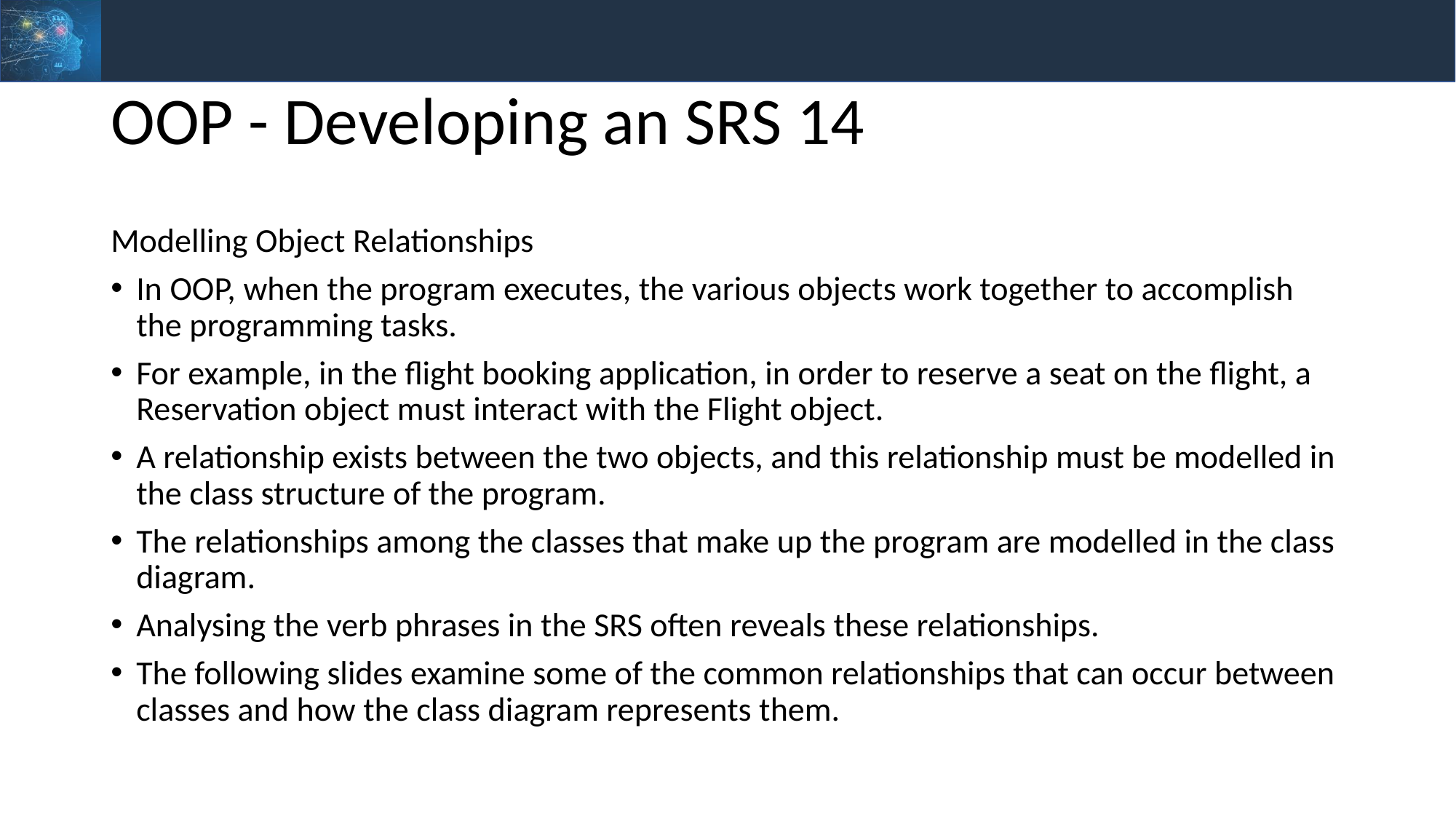

# OOP - Developing an SRS 14
Modelling Object Relationships
In OOP, when the program executes, the various objects work together to accomplish the programming tasks.
For example, in the flight booking application, in order to reserve a seat on the flight, a Reservation object must interact with the Flight object.
A relationship exists between the two objects, and this relationship must be modelled in the class structure of the program.
The relationships among the classes that make up the program are modelled in the class diagram.
Analysing the verb phrases in the SRS often reveals these relationships.
The following slides examine some of the common relationships that can occur between classes and how the class diagram represents them.